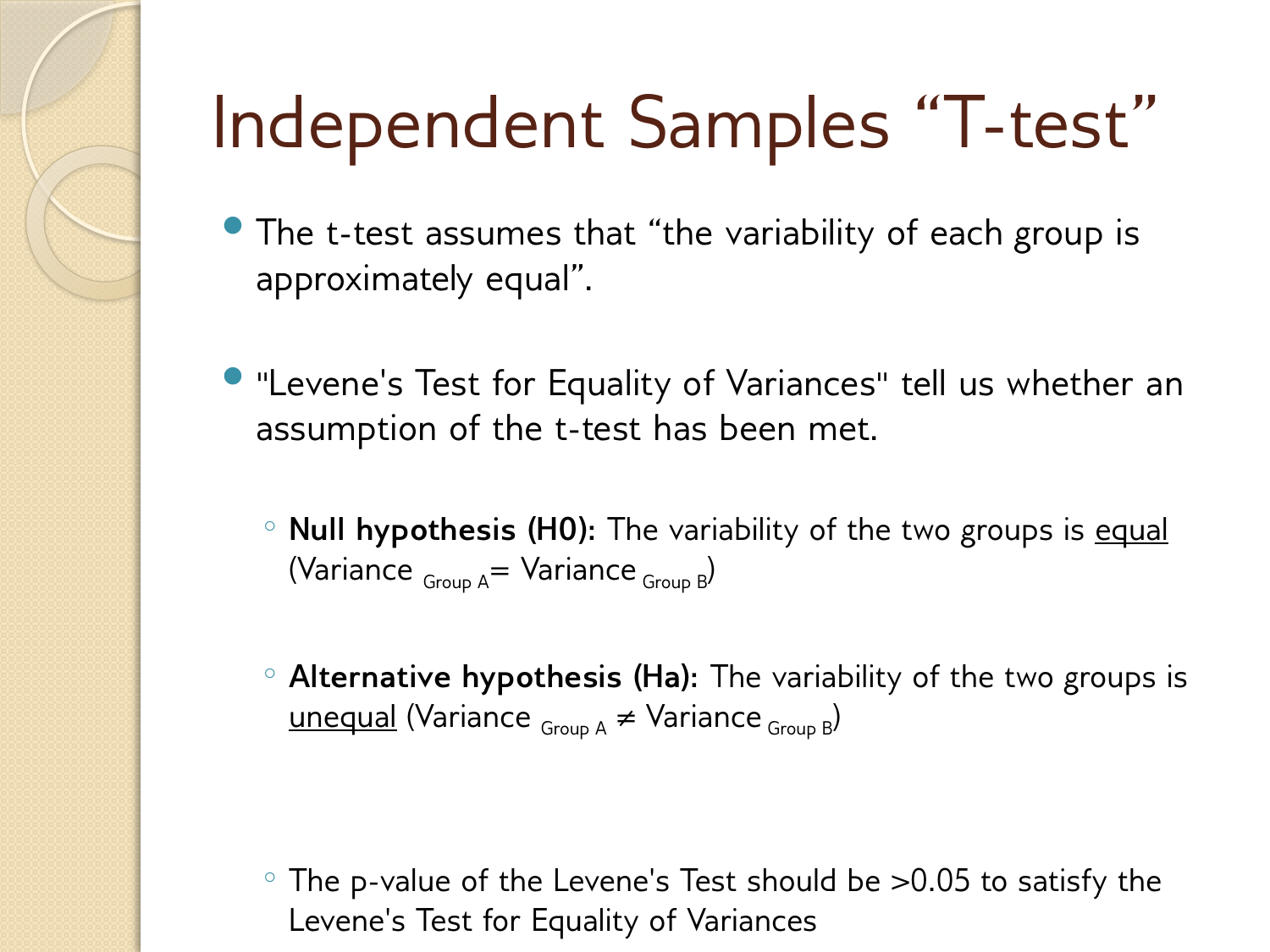

# Independent Samples “T-test”
The t-test assumes that “the variability of each group is approximately equal”.

"Levene's Test for Equality of Variances" tell us whether an assumption of the t-test has been met.

Null hypothesis (H0): The variability of the two groups is equal (Variance Group A= Variance Group B)

Alternative hypothesis (Ha): The variability of the two groups is unequal (Variance Group A ≠ Variance Group B)

The p-value of the Levene's Test should be >0.05 to satisfy the Levene's Test for Equality of Variances